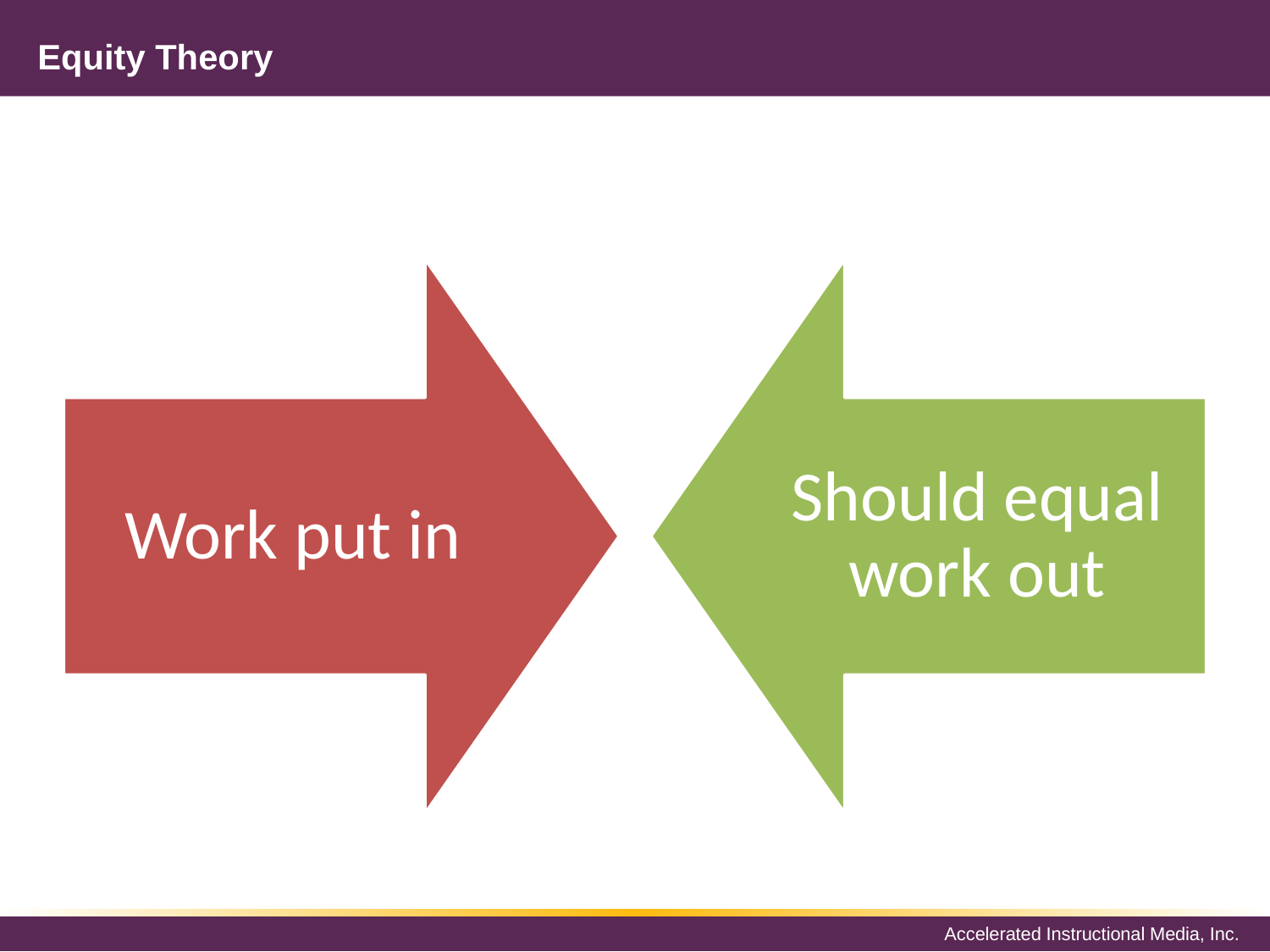

# Equity Theory

Work put in
Should equal work out